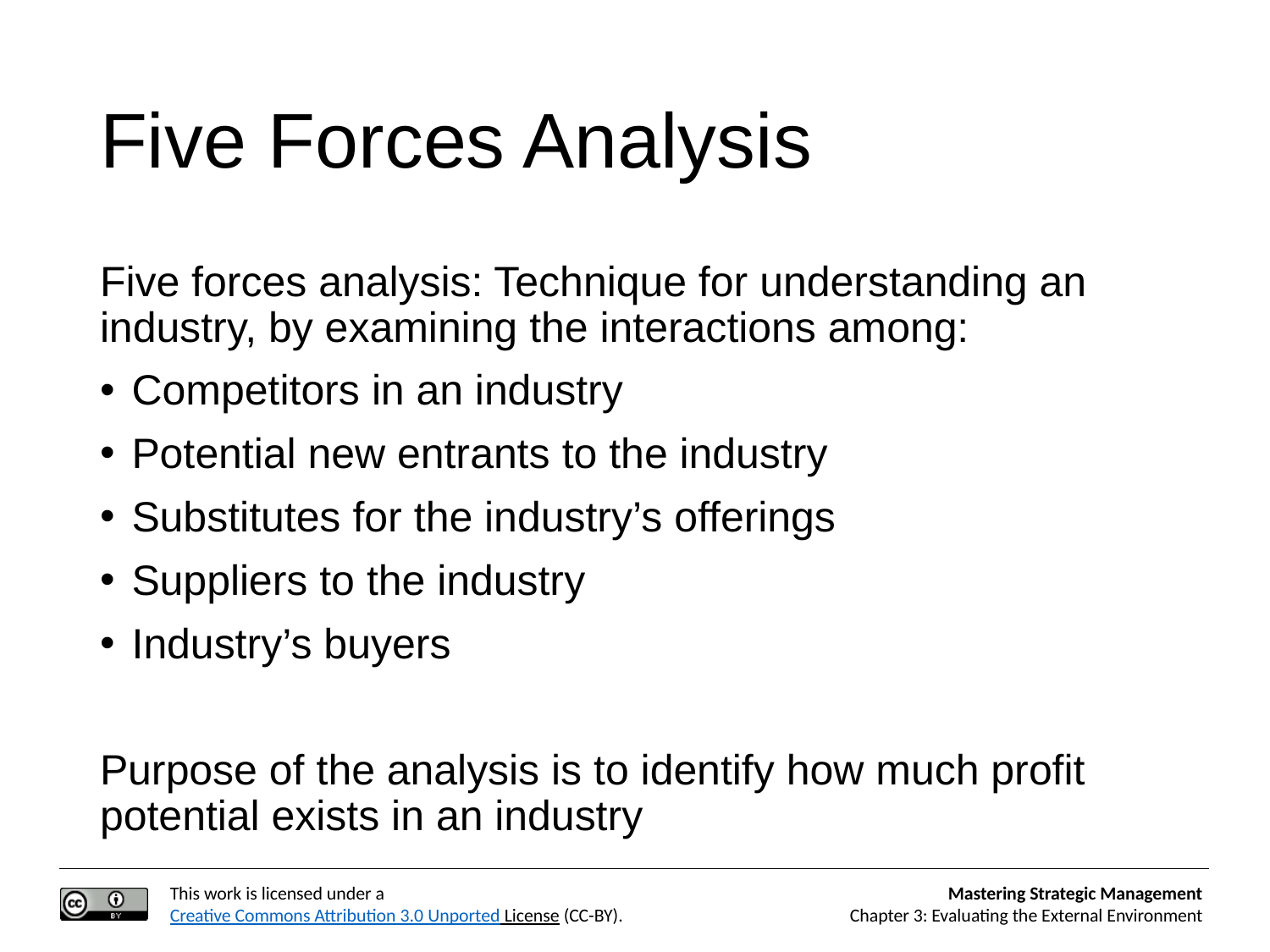

# Five Forces Analysis
Five forces analysis: Technique for understanding an industry, by examining the interactions among:
Competitors in an industry
Potential new entrants to the industry
Substitutes for the industry’s offerings
Suppliers to the industry
Industry’s buyers

Purpose of the analysis is to identify how much profit potential exists in an industry